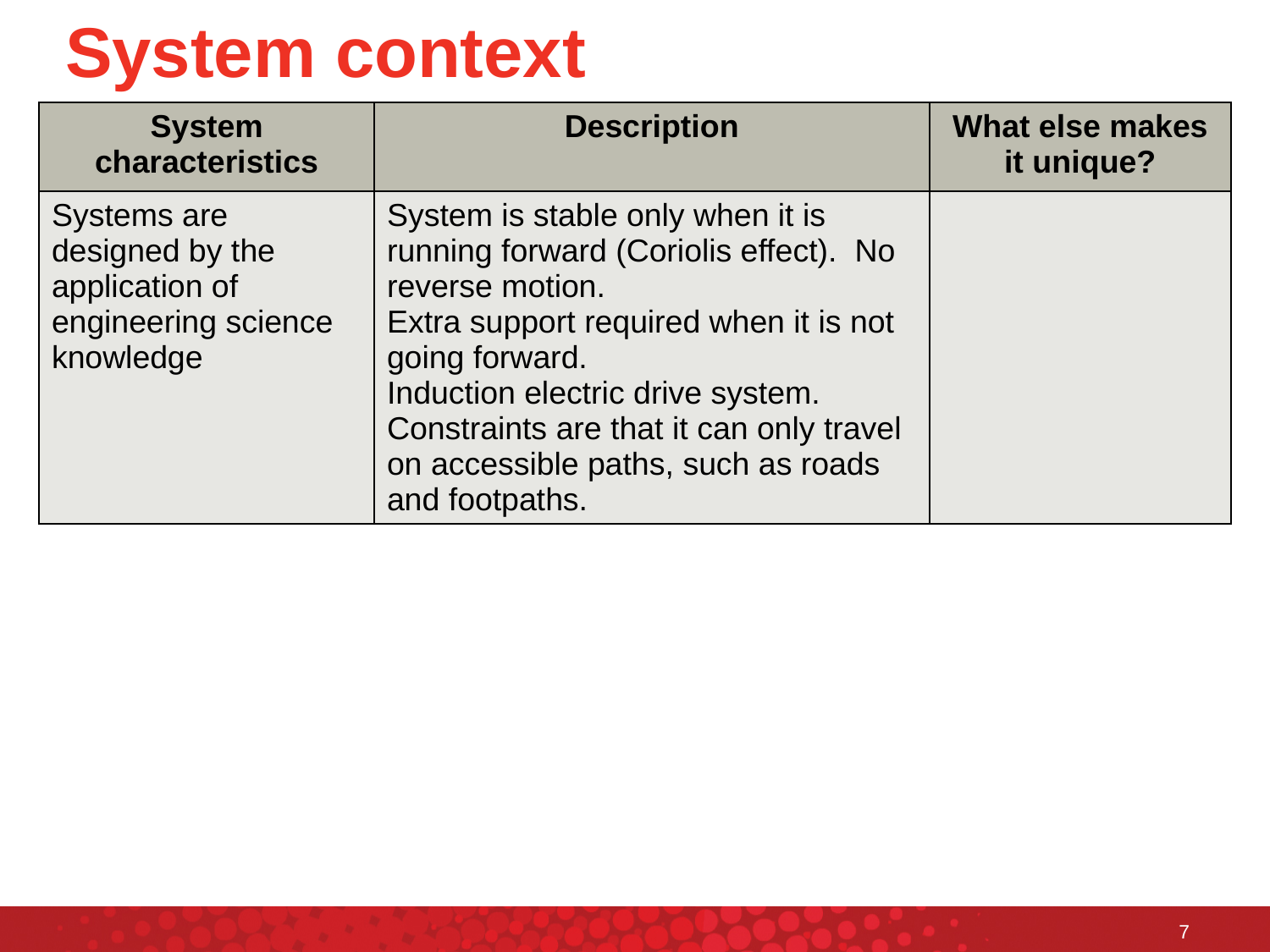

# System context
| System characteristics | Description | What else makes it unique? |
| --- | --- | --- |
| Systems are designed by the application of engineering science knowledge | System is stable only when it is running forward (Coriolis effect). No reverse motion. Extra support required when it is not going forward. Induction electric drive system. Constraints are that it can only travel on accessible paths, such as roads and footpaths. |  |
7